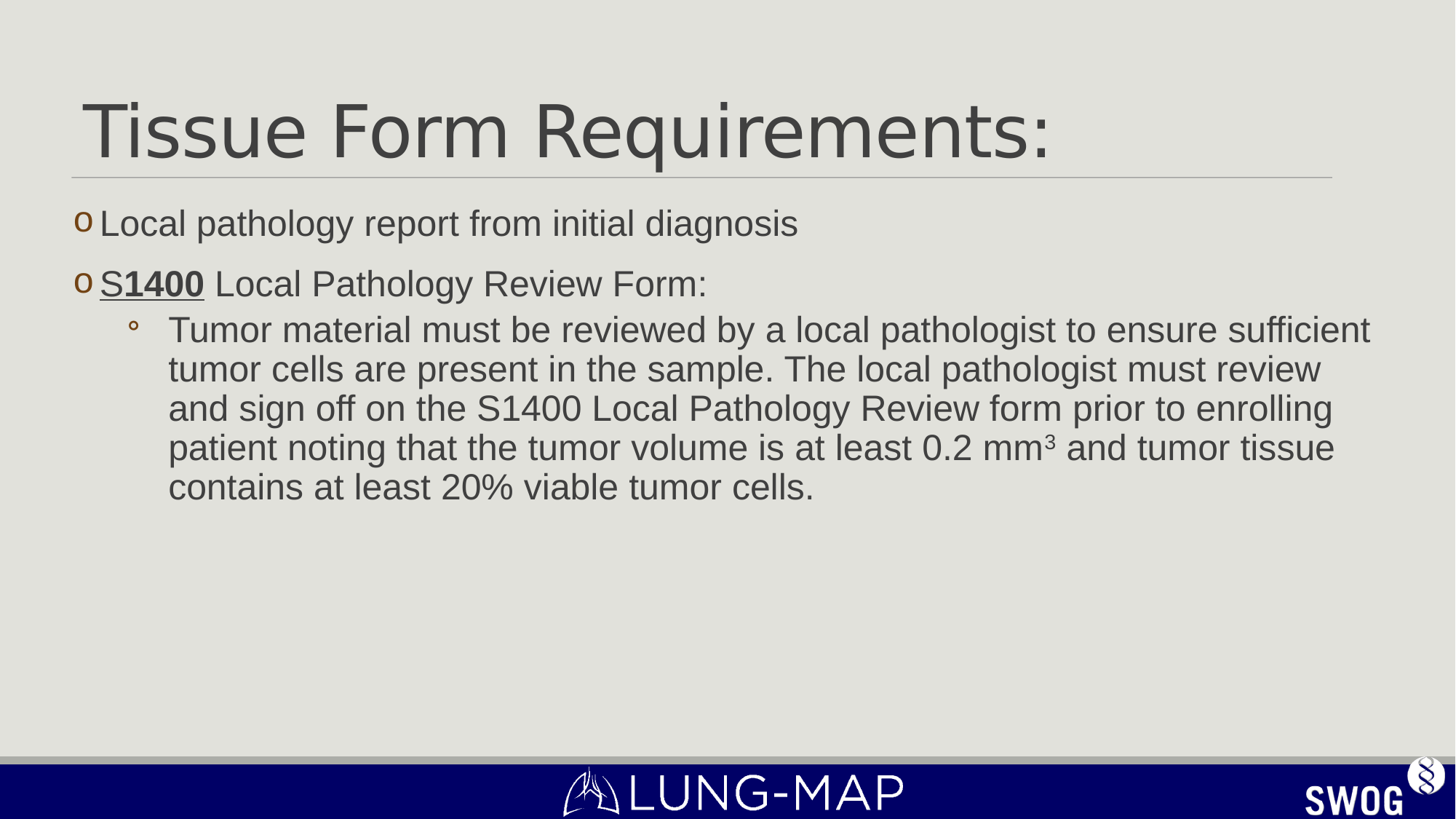

# Tissue Form Requirements:
Local pathology report from initial diagnosis
S1400 Local Pathology Review Form:
Tumor material must be reviewed by a local pathologist to ensure sufficient tumor cells are present in the sample. The local pathologist must review and sign off on the S1400 Local Pathology Review form prior to enrolling patient noting that the tumor volume is at least 0.2 mm3 and tumor tissue contains at least 20% viable tumor cells.